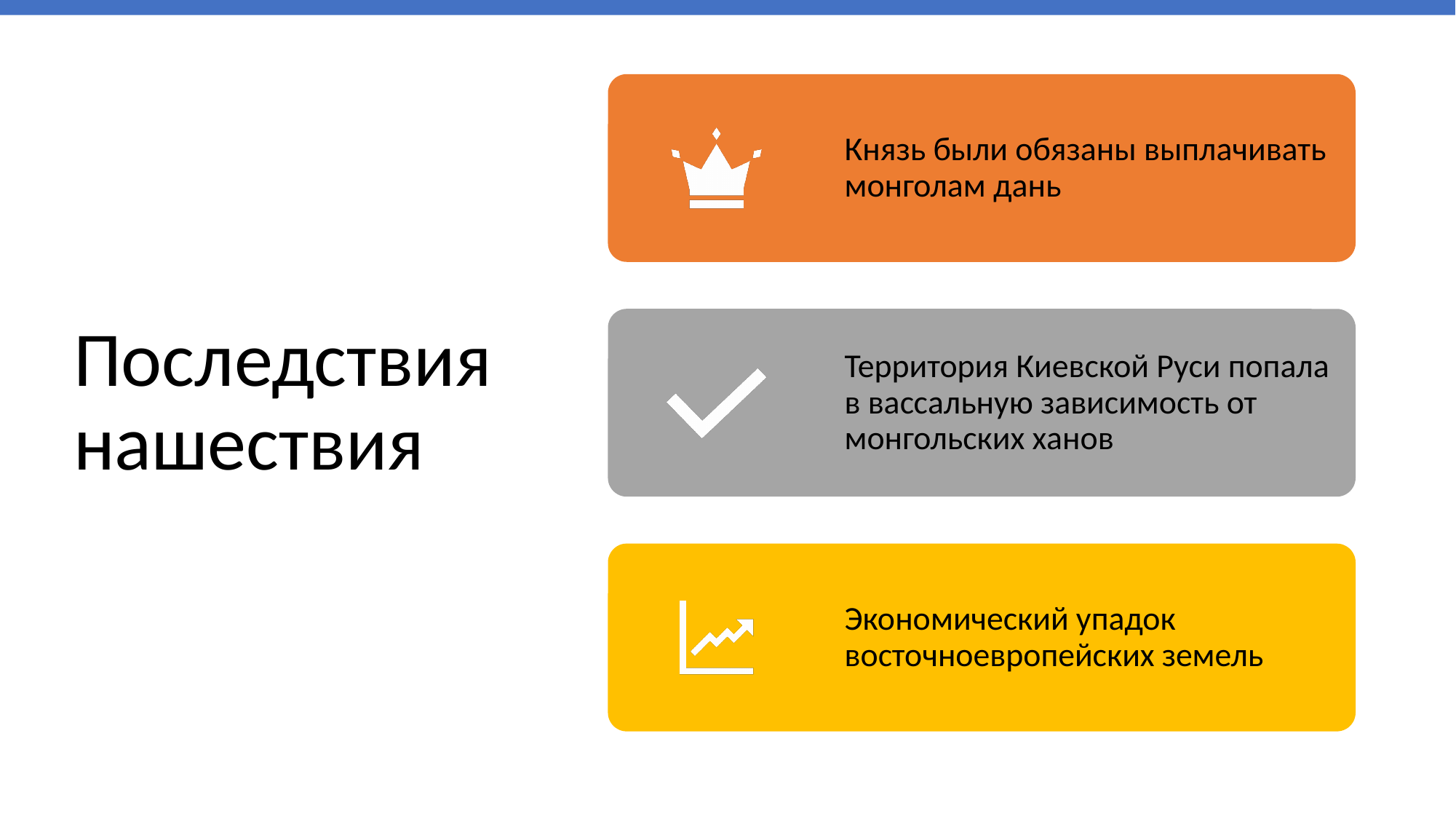

# Последствия нашествия
Князь были обязаны выплачивать монголам дань
Территория Киевской Руси попала в вассальную зависимость от монгольских ханов
Экономический упадок восточноевропейских земель